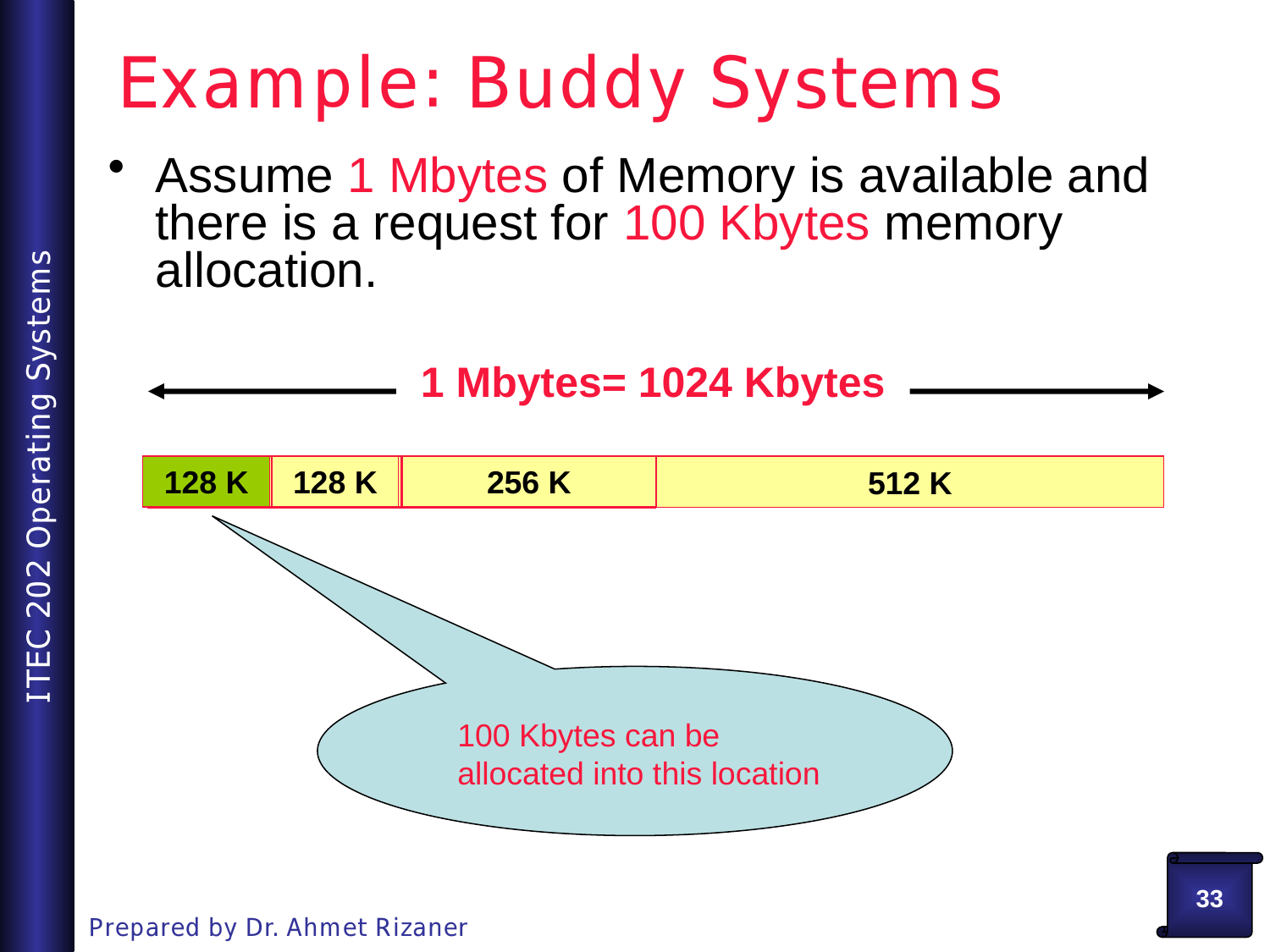

# Example: Buddy Systems
Assume 1 Mbytes of Memory is available and there is a request for 100 Kbytes memory allocation.
 1 Mbytes= 1024 Kbytes

128 K
128 K
256 K
1 M
128 K
256 K
512 K
512 K

100 Kbytes can be
allocated into this location